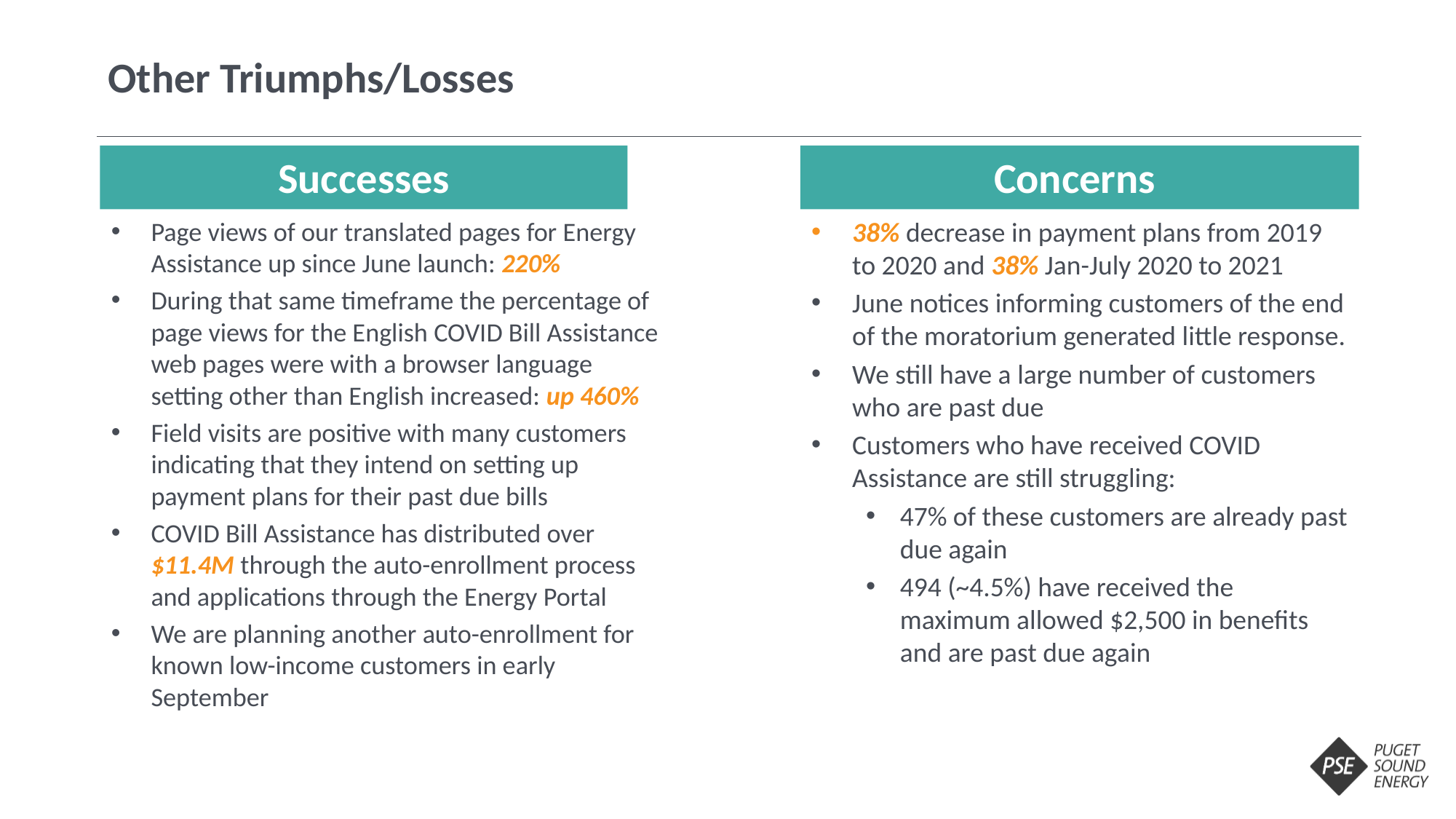

# Other Triumphs/Losses
Successes
Concerns
Page views of our translated pages for Energy Assistance up since June launch: 220%
During that same timeframe the percentage of page views for the English COVID Bill Assistance web pages were with a browser language setting other than English increased: up 460%
Field visits are positive with many customers indicating that they intend on setting up payment plans for their past due bills
COVID Bill Assistance has distributed over $11.4M through the auto-enrollment process and applications through the Energy Portal
We are planning another auto-enrollment for known low-income customers in early September

38% decrease in payment plans from 2019 to 2020 and 38% Jan-July 2020 to 2021
June notices informing customers of the end of the moratorium generated little response.
We still have a large number of customers who are past due
Customers who have received COVID Assistance are still struggling:
47% of these customers are already past due again
494 (~4.5%) have received the maximum allowed $2,500 in benefits and are past due again